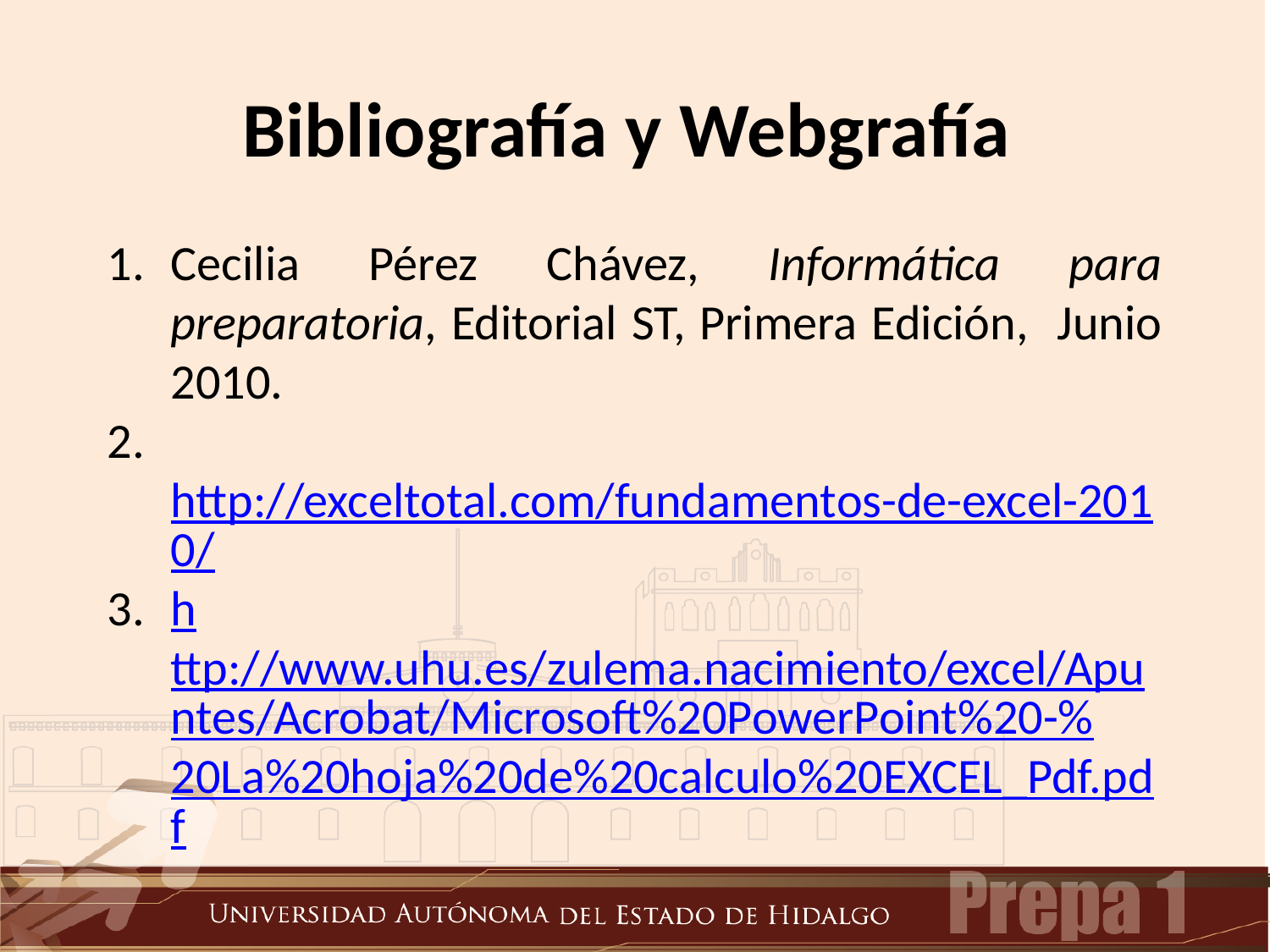

# Bibliografía y Webgrafía
Cecilia Pérez Chávez, Informática para preparatoria, Editorial ST, Primera Edición,  Junio 2010.
 http://exceltotal.com/fundamentos-de-excel-2010/
http://www.uhu.es/zulema.nacimiento/excel/Apuntes/Acrobat/Microsoft%20PowerPoint%20-%20La%20hoja%20de%20calculo%20EXCEL_Pdf.pdf